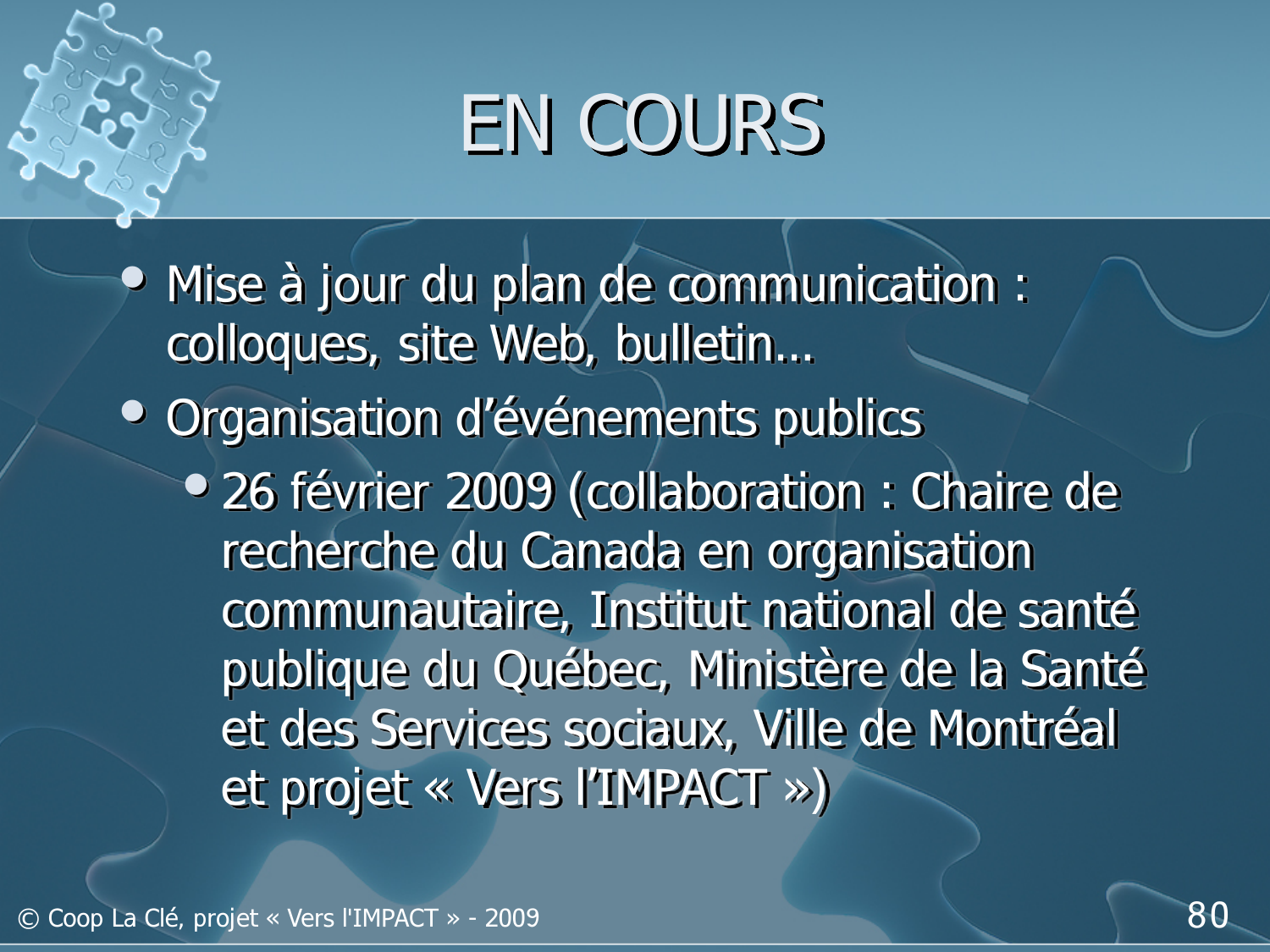

# EN COURS
Mise à jour du plan de communication : colloques, site Web, bulletin…
Organisation d’événements publics
26 février 2009 (collaboration : Chaire de recherche du Canada en organisation communautaire, Institut national de santé publique du Québec, Ministère de la Santé et des Services sociaux, Ville de Montréal et projet « Vers l’IMPACT »)
80
© Coop La Clé, projet « Vers l'IMPACT » - 2009